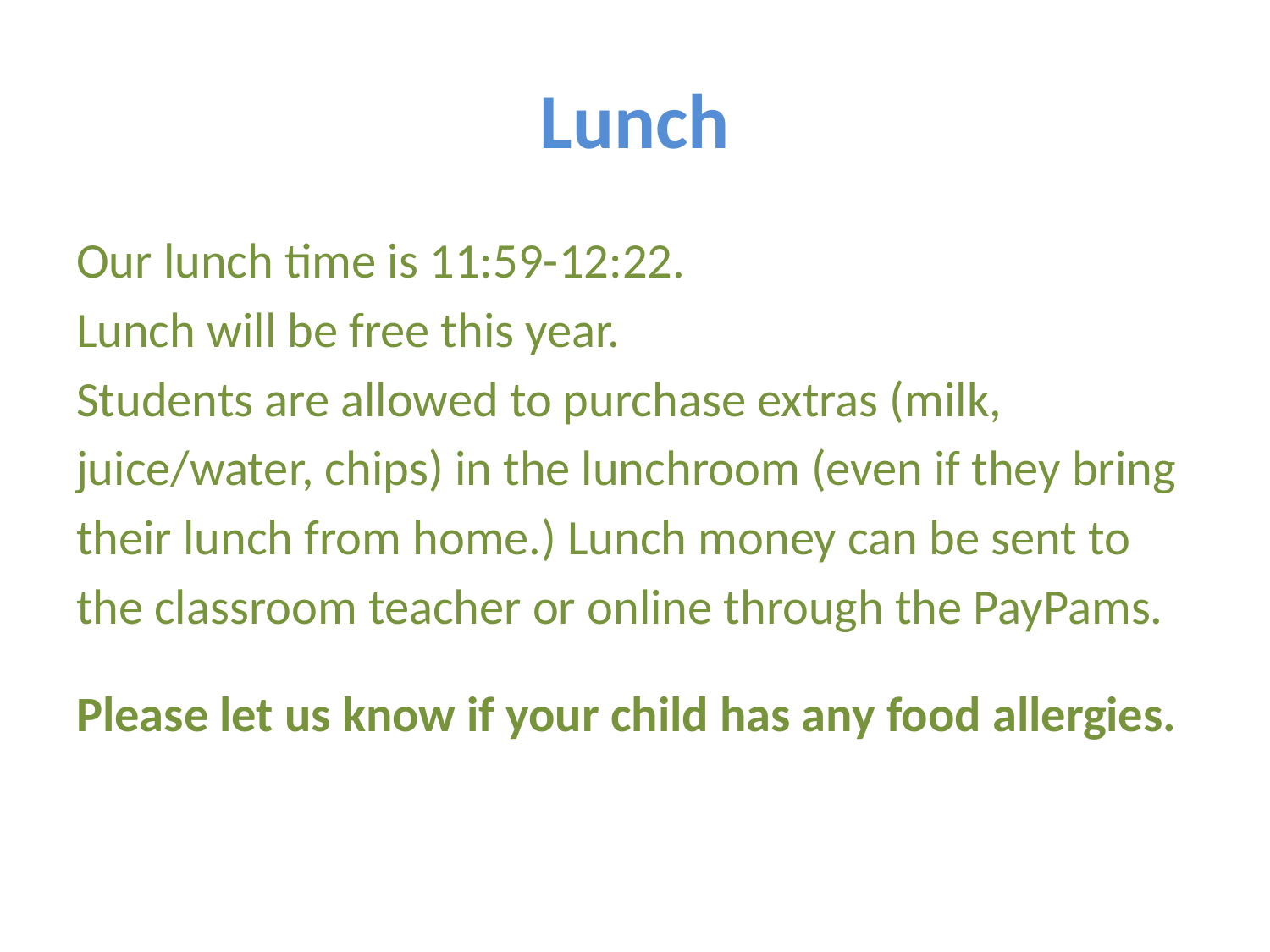

# Lunch
Our lunch time is 11:59-12:22.
Lunch will be free this year.
Students are allowed to purchase extras (milk,
juice/water, chips) in the lunchroom (even if they bring
their lunch from home.) Lunch money can be sent to
the classroom teacher or online through the PayPams.

Please let us know if your child has any food allergies.